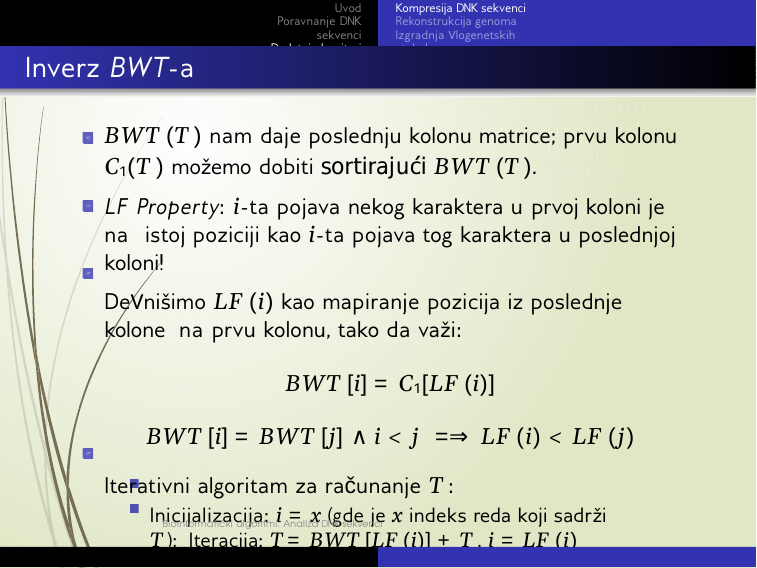

Uvod  Poravnanje DNK sekvenci
Dodatni algoritmi
Kompresija DNK sekvenci  Rekonstrukcija genoma  Izgradnja Vlogenetskih stabala
Inverz BWT-a

BWT (T ) nam daje poslednju kolonu matrice; prvu kolonu
C1(T ) možemo dobiti sortirajući BWT (T ).
LF Property: i-ta pojava nekog karaktera u prvoj koloni je na  istoj poziciji kao i-ta pojava tog karaktera u poslednjoj koloni!
DeVnišimo LF (i) kao mapiranje pozicija iz poslednje kolone  na prvu kolonu, tako da važi:

BWT [i] = C1[LF (i)]

BWT [i] = BWT [j] ∧ i < j =⇒ LF (i) < LF (j)
Iterativni algoritam za računanje T :
Inicijalizacija: i = x (gde je x indeks reda koji sadrži T );  Iteracija: T = BWT [LF (i)] + T , i = LF (i)

Bioinformatički algoritmi: Analiza DNK sekvenci